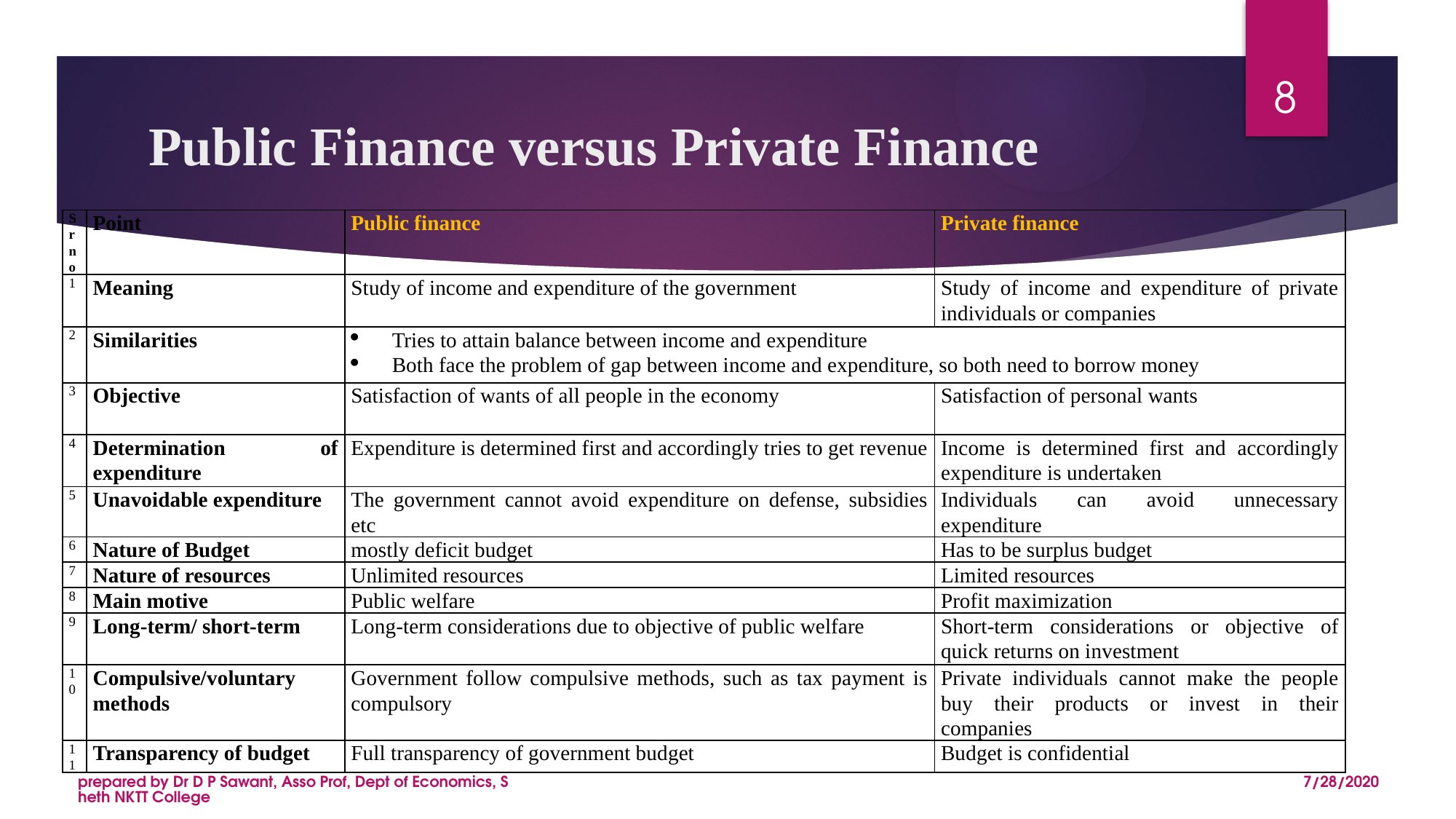

8
# Public Finance versus Private Finance
| Sr no | Point | Public finance | Private finance |
| --- | --- | --- | --- |
| 1 | Meaning | Study of income and expenditure of the government | Study of income and expenditure of private individuals or companies |
| 2 | Similarities | Tries to attain balance between income and expenditure Both face the problem of gap between income and expenditure, so both need to borrow money |  |
| 3 | Objective | Satisfaction of wants of all people in the economy | Satisfaction of personal wants |
| 4 | Determination of expenditure | Expenditure is determined first and accordingly tries to get revenue | Income is determined first and accordingly expenditure is undertaken |
| 5 | Unavoidable expenditure | The government cannot avoid expenditure on defense, subsidies etc | Individuals can avoid unnecessary expenditure |
| 6 | Nature of Budget | mostly deficit budget | Has to be surplus budget |
| 7 | Nature of resources | Unlimited resources | Limited resources |
| 8 | Main motive | Public welfare | Profit maximization |
| 9 | Long-term/ short-term | Long-term considerations due to objective of public welfare | Short-term considerations or objective of quick returns on investment |
| 10 | Compulsive/voluntary methods | Government follow compulsive methods, such as tax payment is compulsory | Private individuals cannot make the people buy their products or invest in their companies |
| 11 | Transparency of budget | Full transparency of government budget | Budget is confidential |
prepared by Dr D P Sawant, Asso Prof, Dept of Economics, Sheth NKTT College
7/28/2020